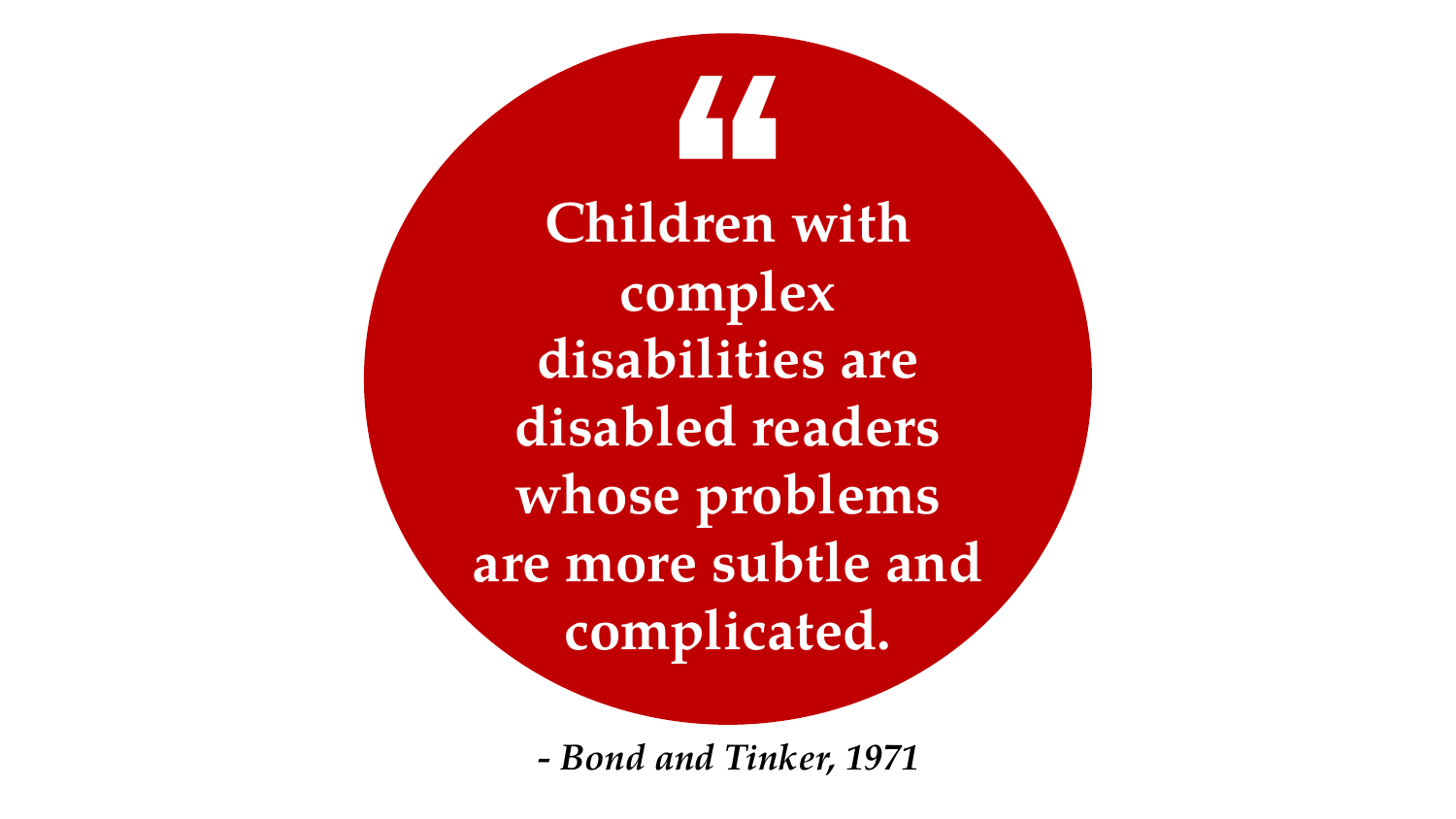

“

Children with complex disabilities are disabled readers whose problems are more subtle and complicated.
- Bond and Tinker, 1971